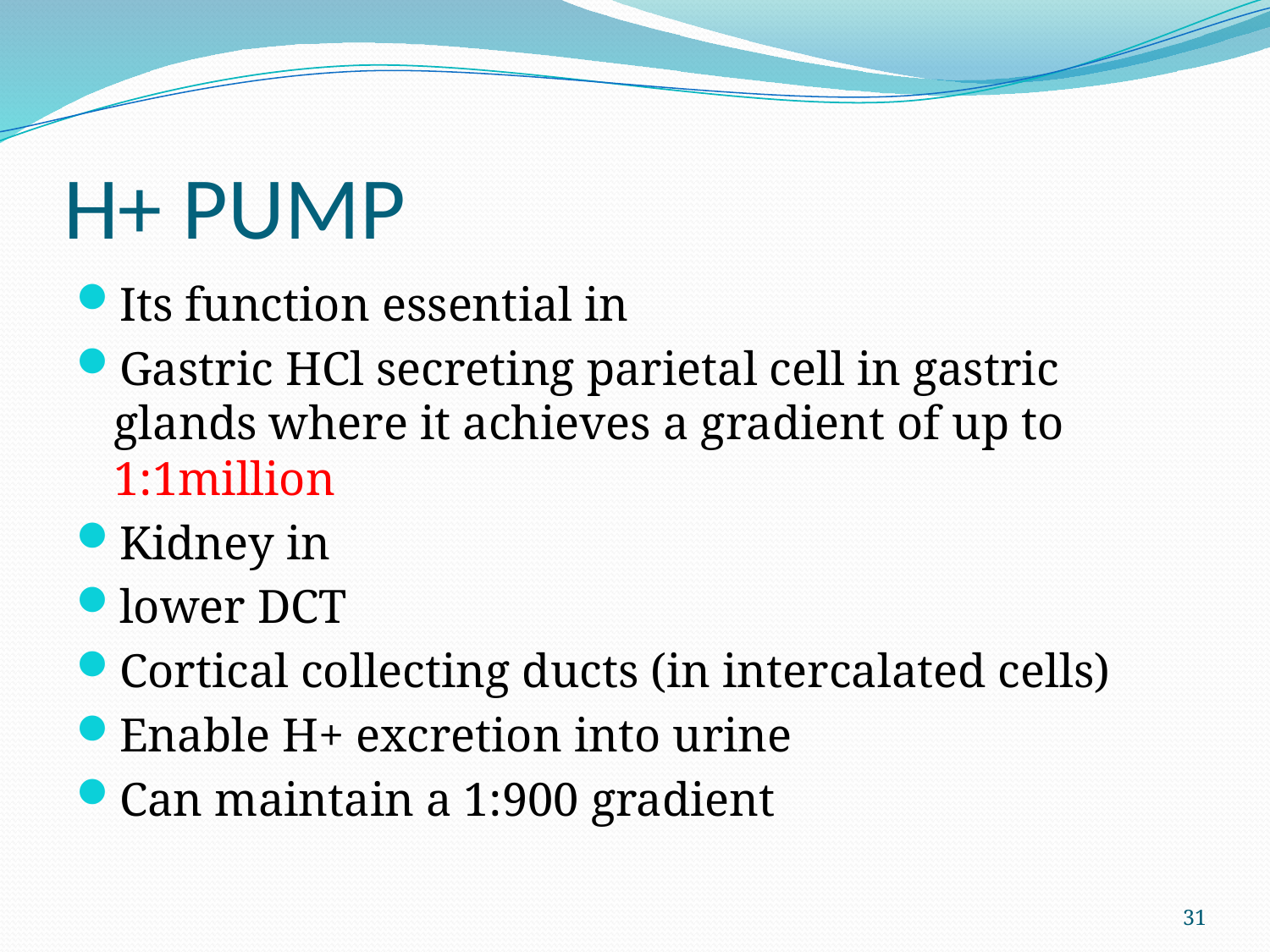

# H+ PUMP
Its function essential in
Gastric HCl secreting parietal cell in gastric glands where it achieves a gradient of up to 1:1million
Kidney in
lower DCT
Cortical collecting ducts (in intercalated cells)
Enable H+ excretion into urine
Can maintain a 1:900 gradient

31